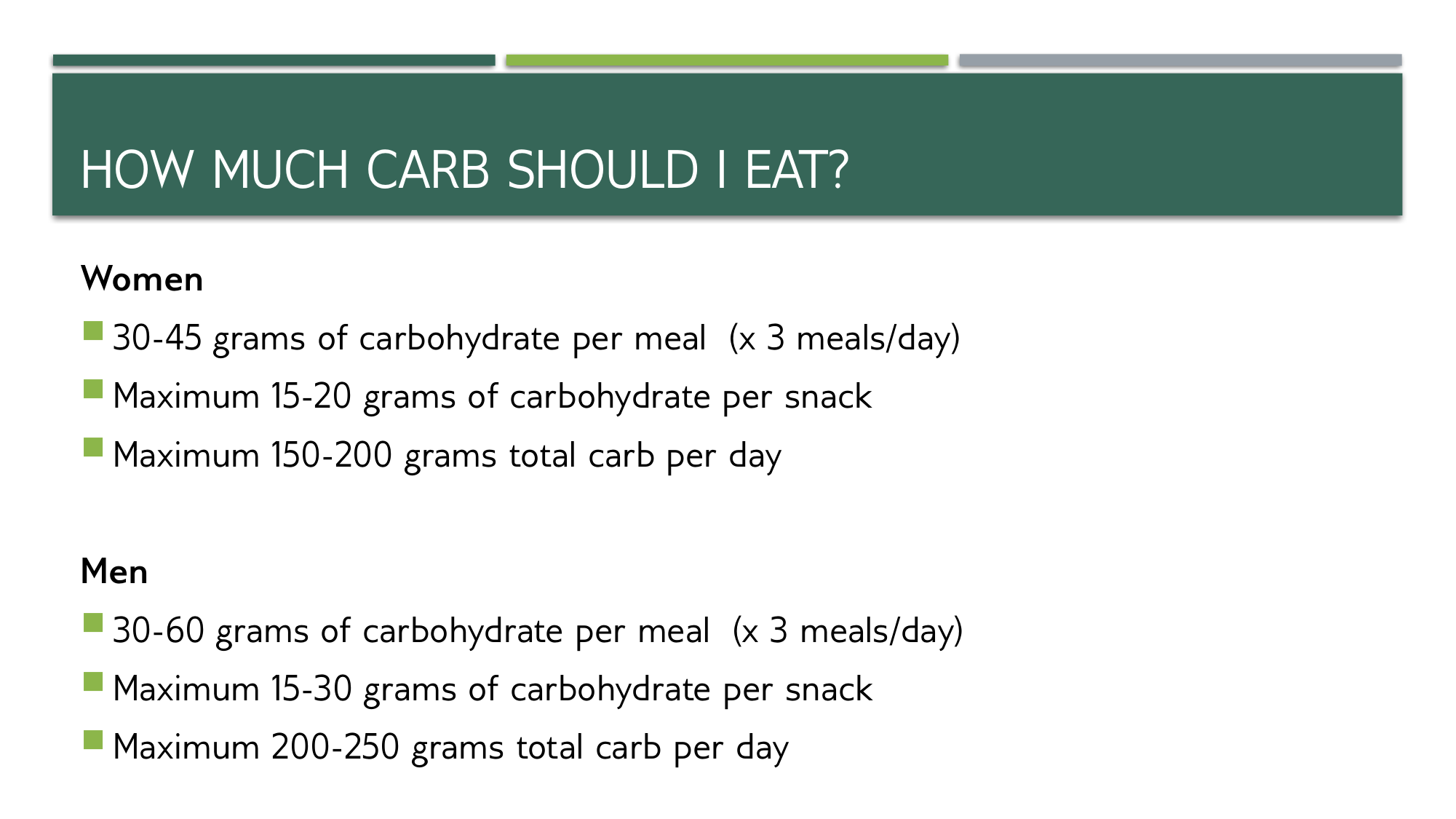

# HOW MUCH CARB SHOULD I EAT?
Women
30-45 grams of carbohydrate per meal  (x 3 meals/day)
Maximum 15-20 grams of carbohydrate per snack
Maximum 150-200 grams total carb per day

Men
30-60 grams of carbohydrate per meal  (x 3 meals/day)
Maximum 15-30 grams of carbohydrate per snack
Maximum 200-250 grams total carb per day